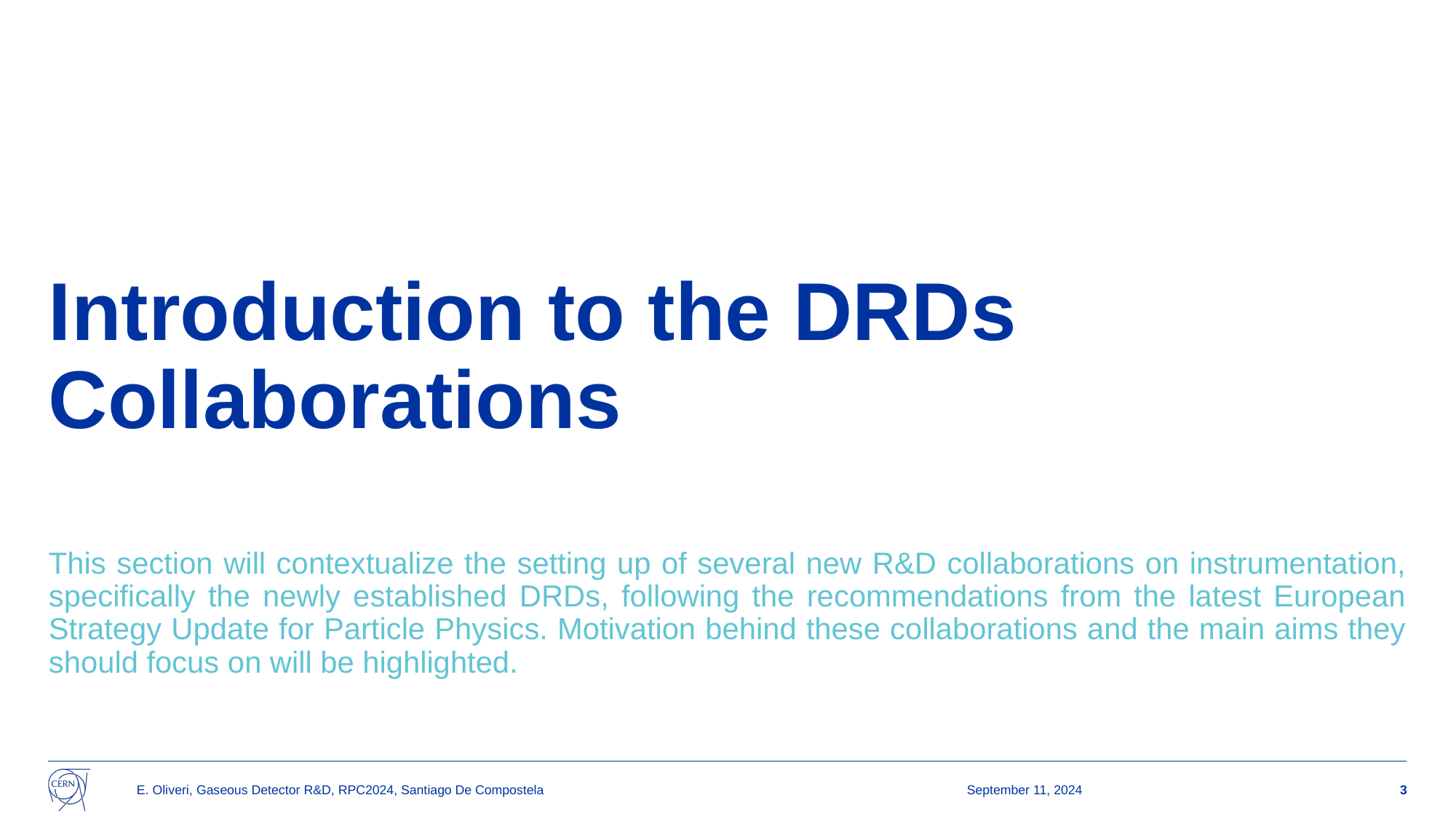

# Introduction to the DRDs Collaborations
This section will contextualize the setting up of several new R&D collaborations on instrumentation, specifically the newly established DRDs, following the recommendations from the latest European Strategy Update for Particle Physics. Motivation behind these collaborations and the main aims they should focus on will be highlighted.

E. Oliveri, Gaseous Detector R&D, RPC2024, Santiago De Compostela
September 11, 2024
3